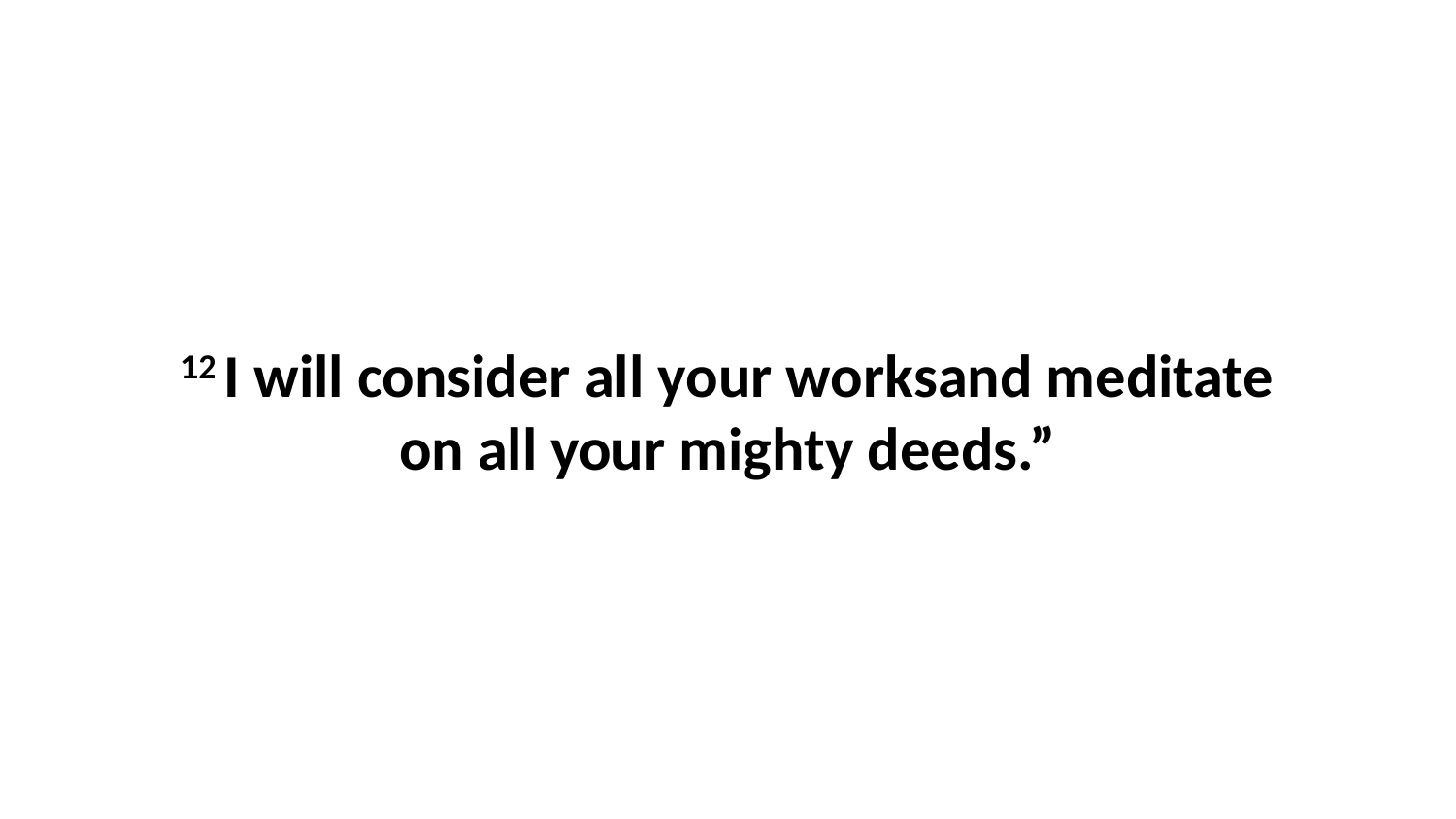

12 I will consider all your worksand meditate on all your mighty deeds.”